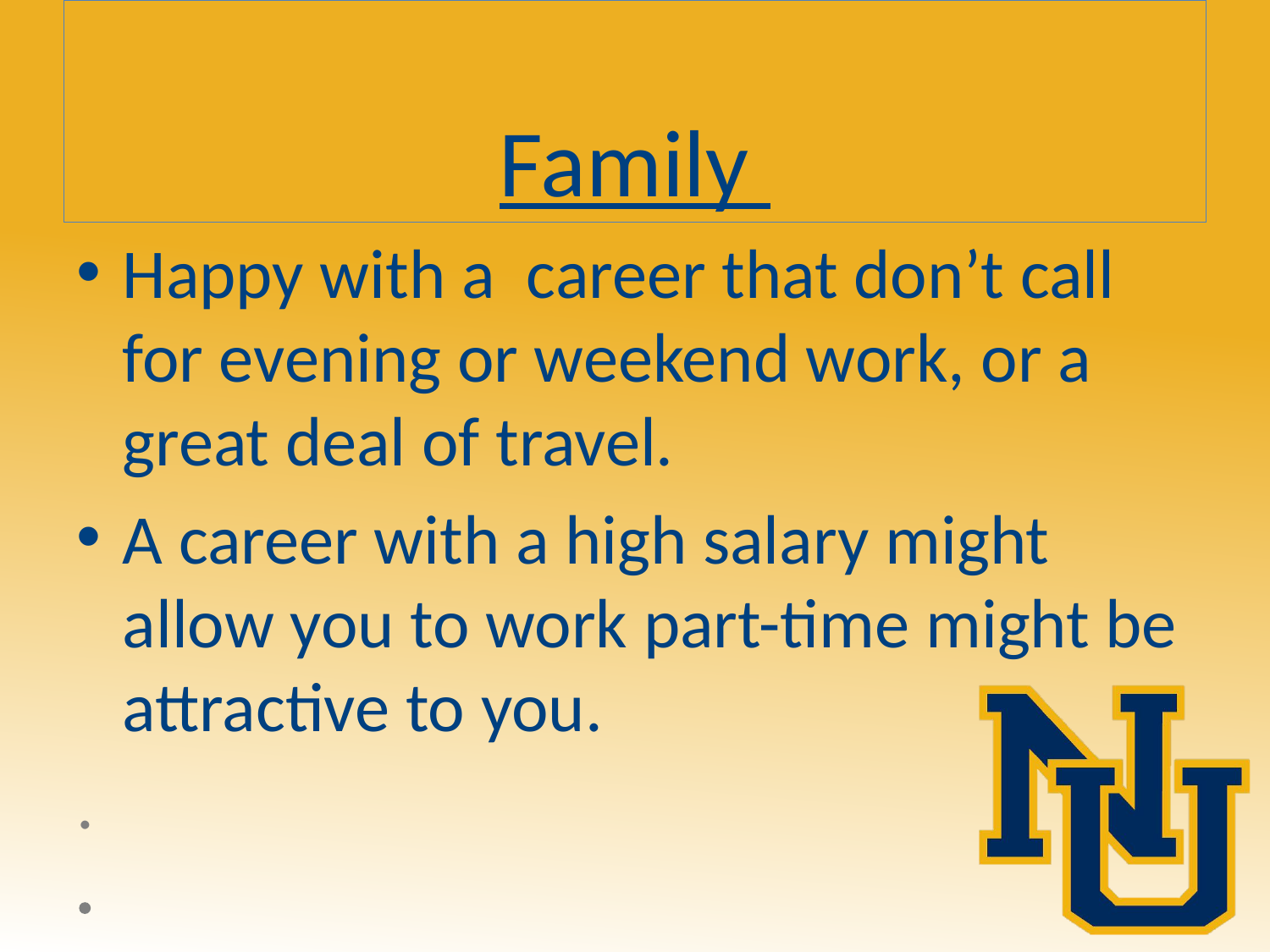

# Family
Happy with a  career that don’t call for evening or weekend work, or a great deal of travel.
A career with a high salary might allow you to work part-time might be attractive to you.
.